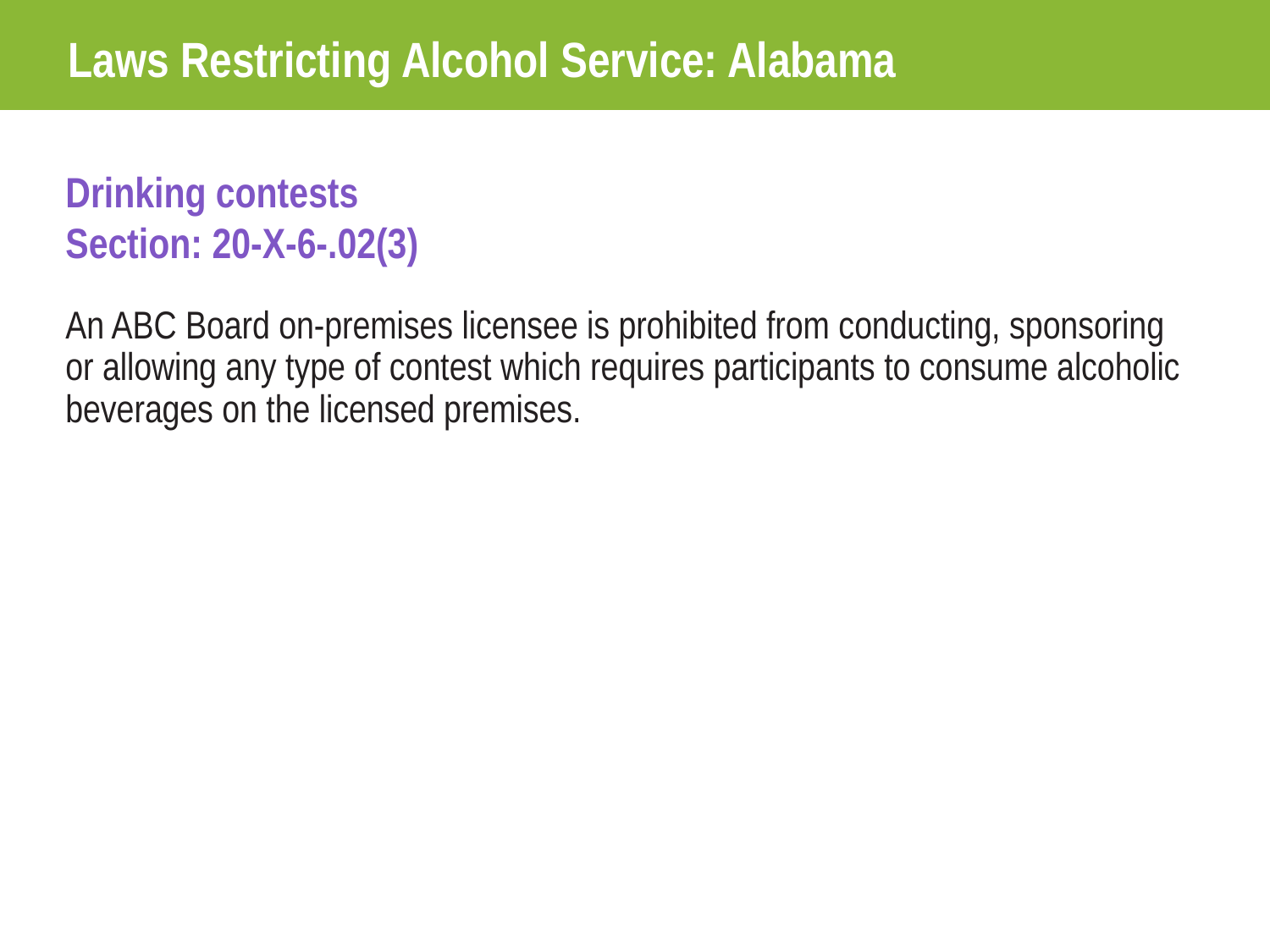

Laws Restricting Alcohol Service: Alabama
Drinking contests
Section: 20-X-6-.02(3)
An ABC Board on-premises licensee is prohibited from conducting, sponsoring or allowing any type of contest which requires participants to consume alcoholic beverages on the licensed premises.